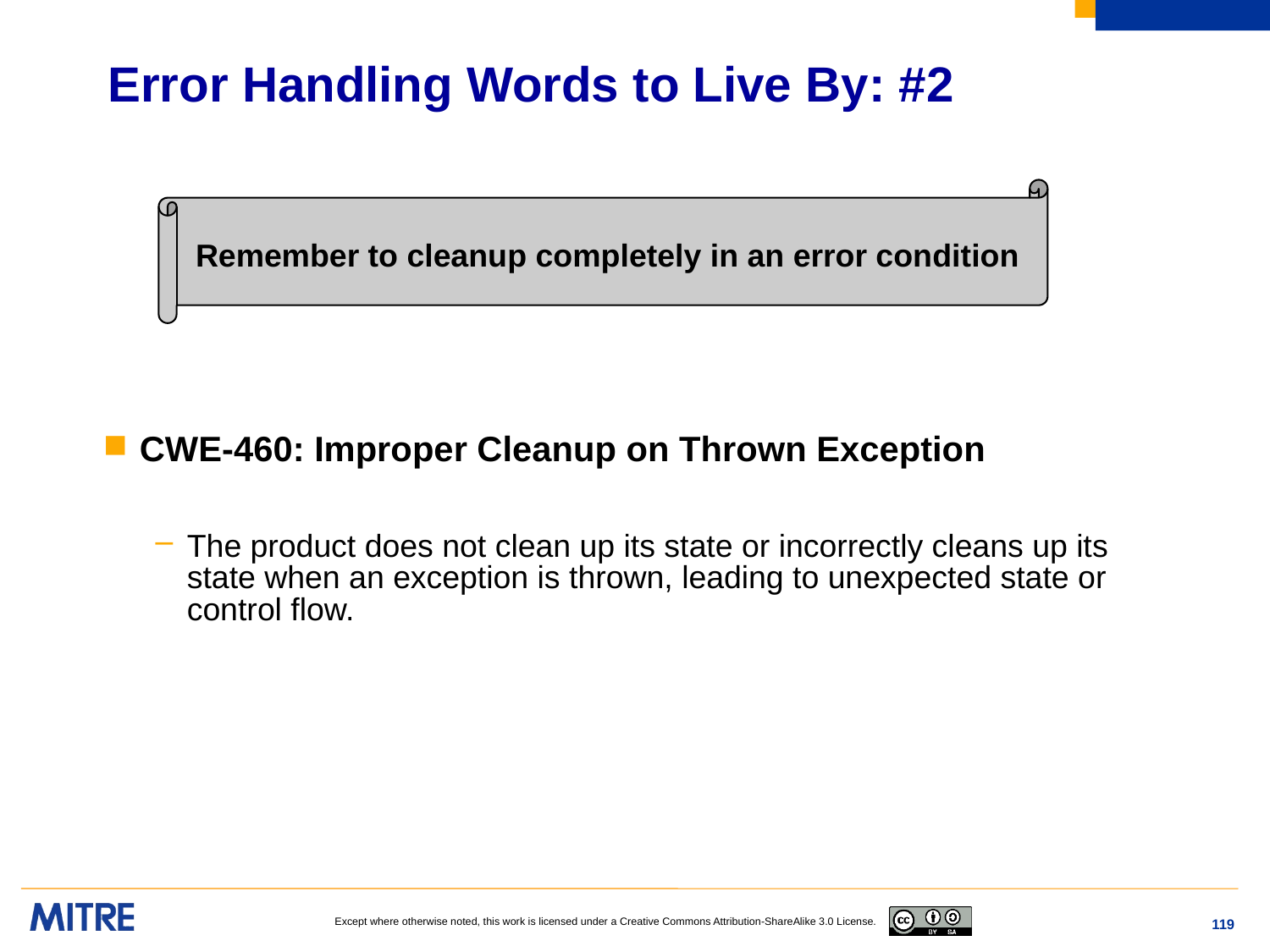

# Error Handling Words to Live By: #2

CWE-460: Improper Cleanup on Thrown Exception

The product does not clean up its state or incorrectly cleans up its state when an exception is thrown, leading to unexpected state or control flow.
Remember to cleanup completely in an error condition
119